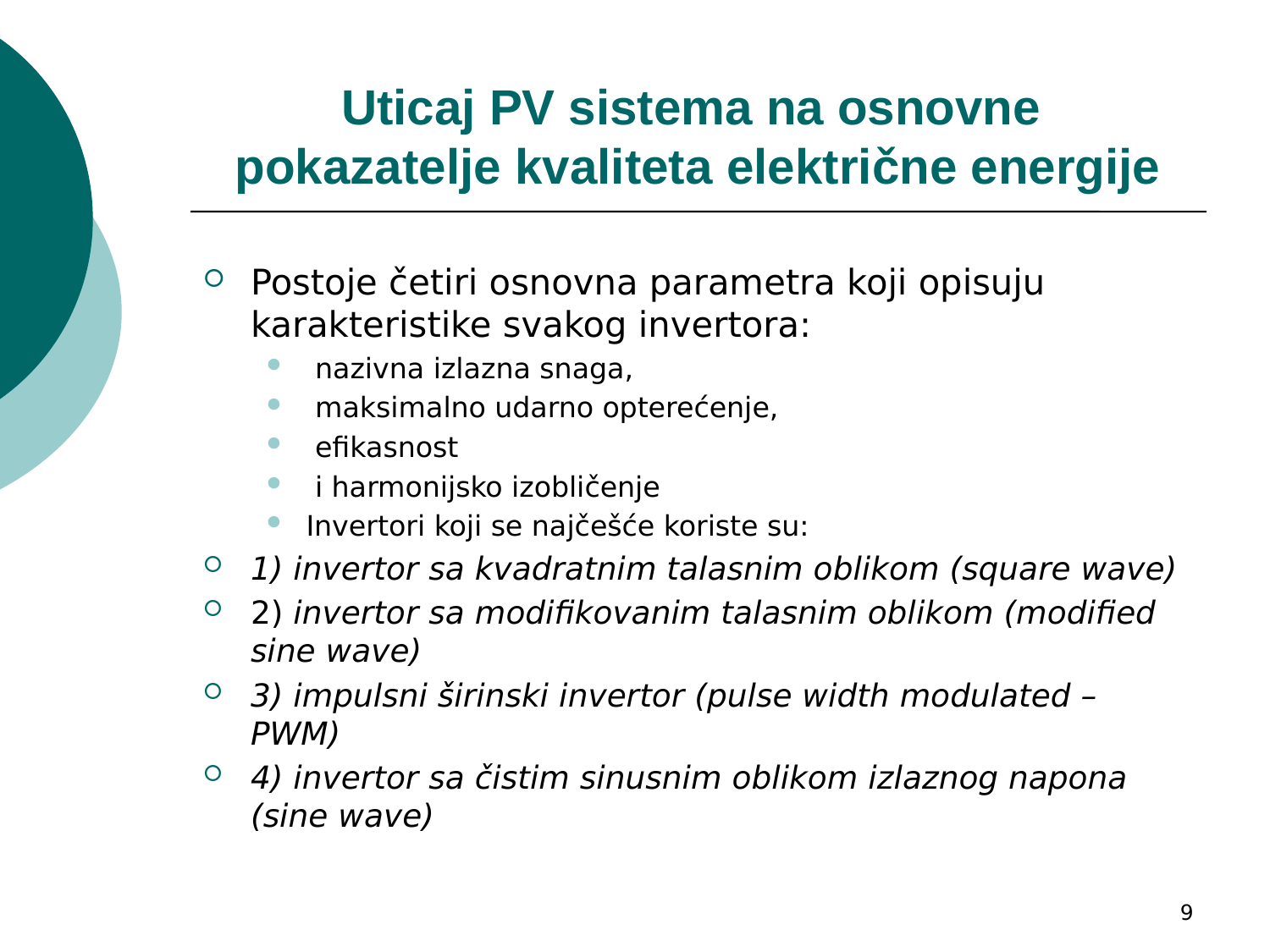

# Uticaj PV sistema na osnovne pokazatelje kvaliteta električne energije
Postoje četiri osnovna parametra koji opisuju karakteristike svakog invertora:
 nazivna izlazna snaga,
 maksimalno udarno opterećenje,
 efikasnost
 i harmonijsko izobličenje
Invertori koji se najčešće koriste su:
1) invertor sa kvadratnim talasnim oblikom (square wave)
2) invertor sa modifikovanim talasnim oblikom (modified sine wave)
3) impulsni širinski invertor (pulse width modulated – PWM)
4) invertor sa čistim sinusnim oblikom izlaznog napona (sine wave)

9